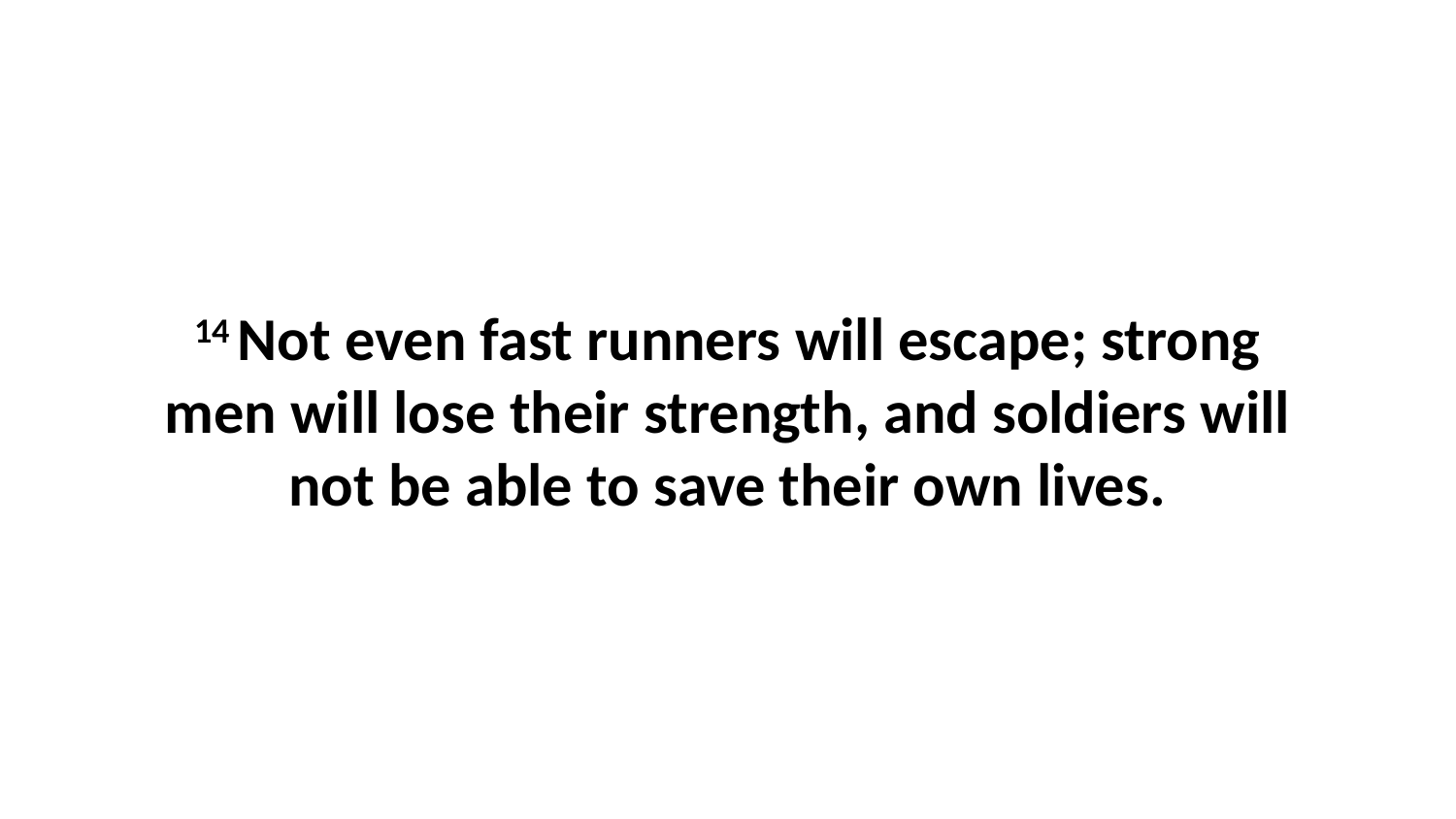

14 Not even fast runners will escape; strong men will lose their strength, and soldiers will not be able to save their own lives.